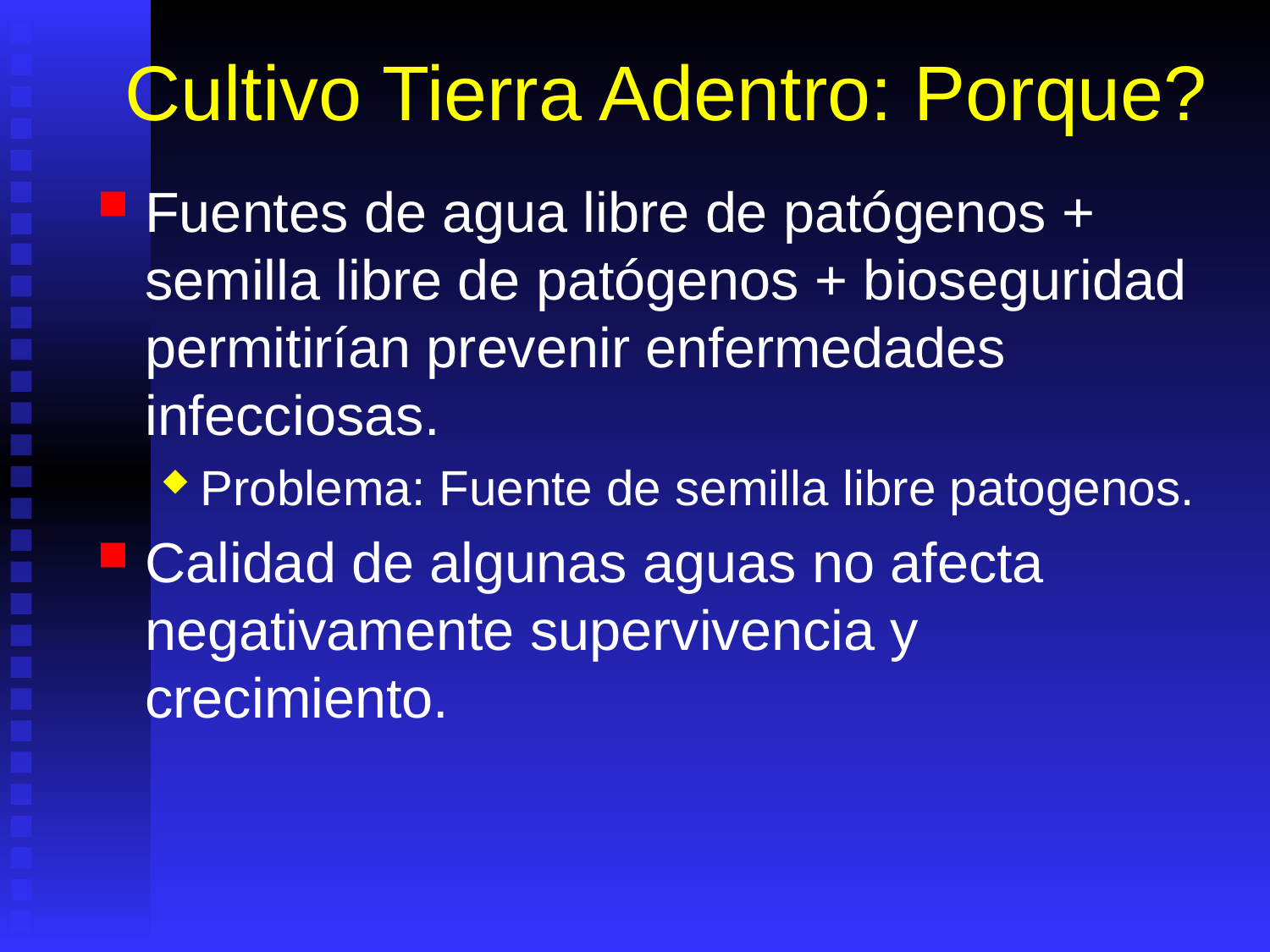

# Cultivo Tierra Adentro: Porque?
Fuentes de agua libre de patógenos + semilla libre de patógenos + bioseguridad permitirían prevenir enfermedades infecciosas.
Problema: Fuente de semilla libre patogenos.
Calidad de algunas aguas no afecta negativamente supervivencia y crecimiento.